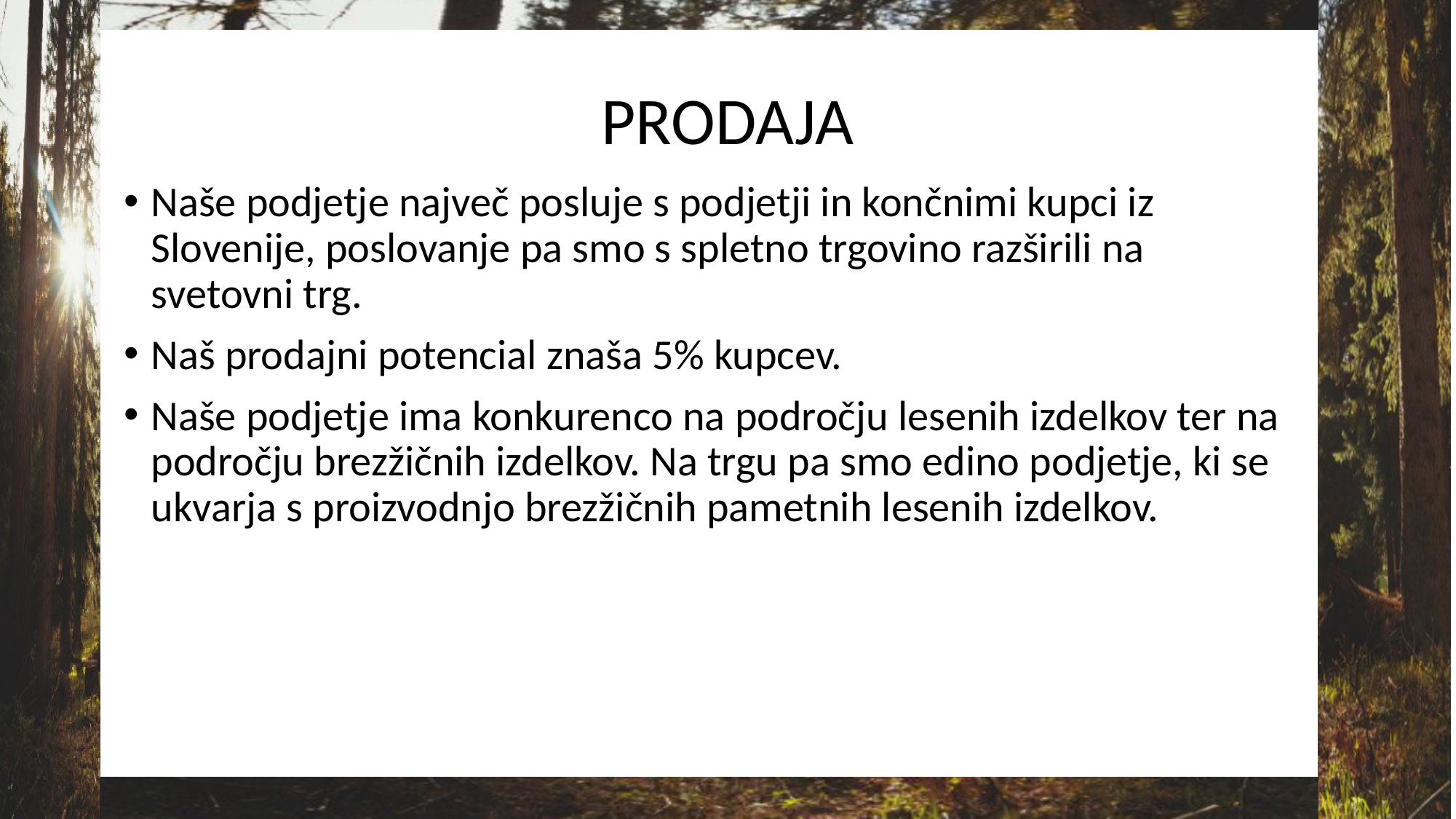

# PRODAJA
Naše podjetje največ posluje s podjetji in končnimi kupci iz Slovenije, poslovanje pa smo s spletno trgovino razširili na svetovni trg.
Naš prodajni potencial znaša 5% kupcev.
Naše podjetje ima konkurenco na področju lesenih izdelkov ter na področju brezžičnih izdelkov. Na trgu pa smo edino podjetje, ki se ukvarja s proizvodnjo brezžičnih pametnih lesenih izdelkov.